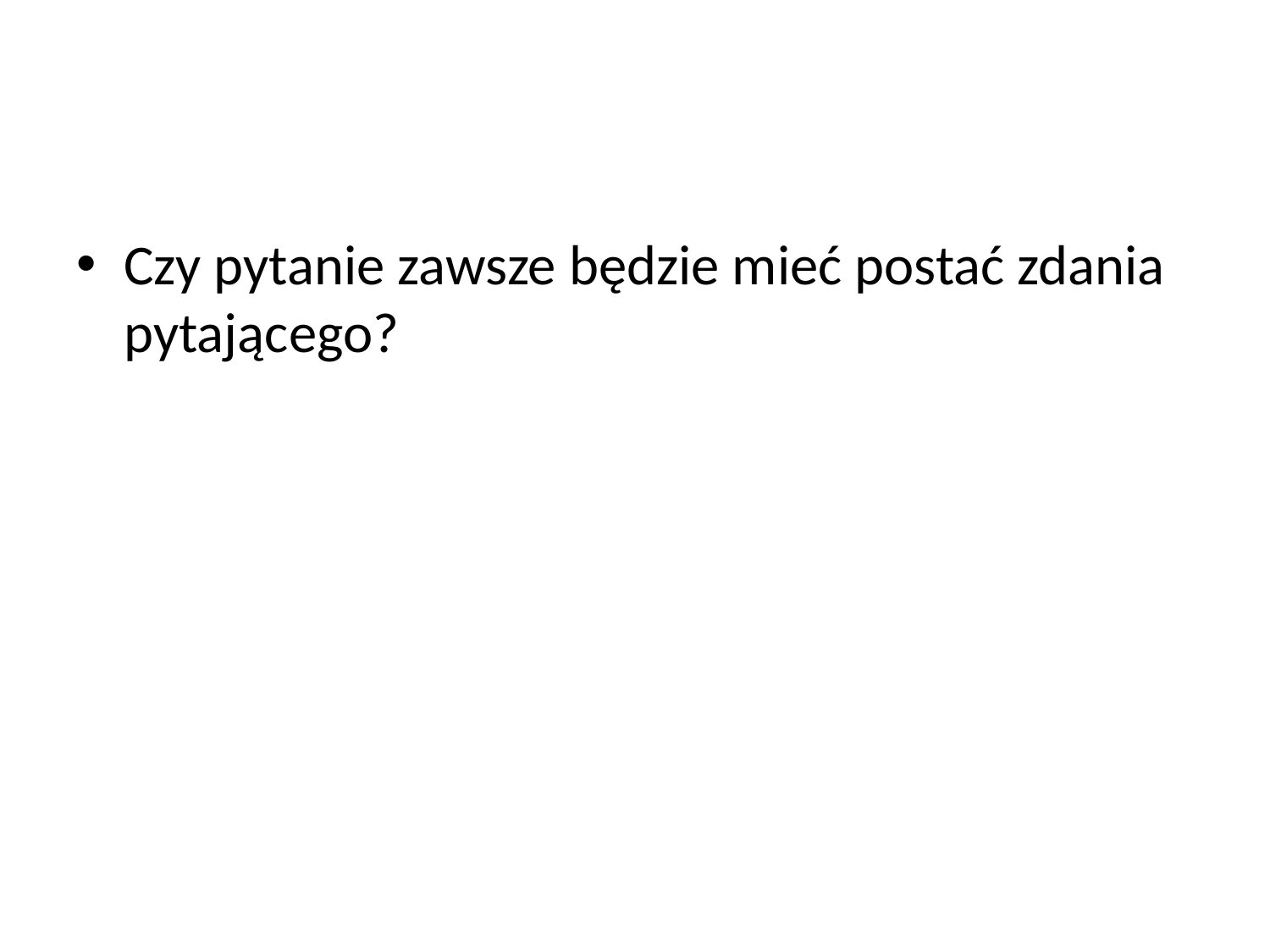

#
Czy pytanie zawsze będzie mieć postać zdania pytającego?